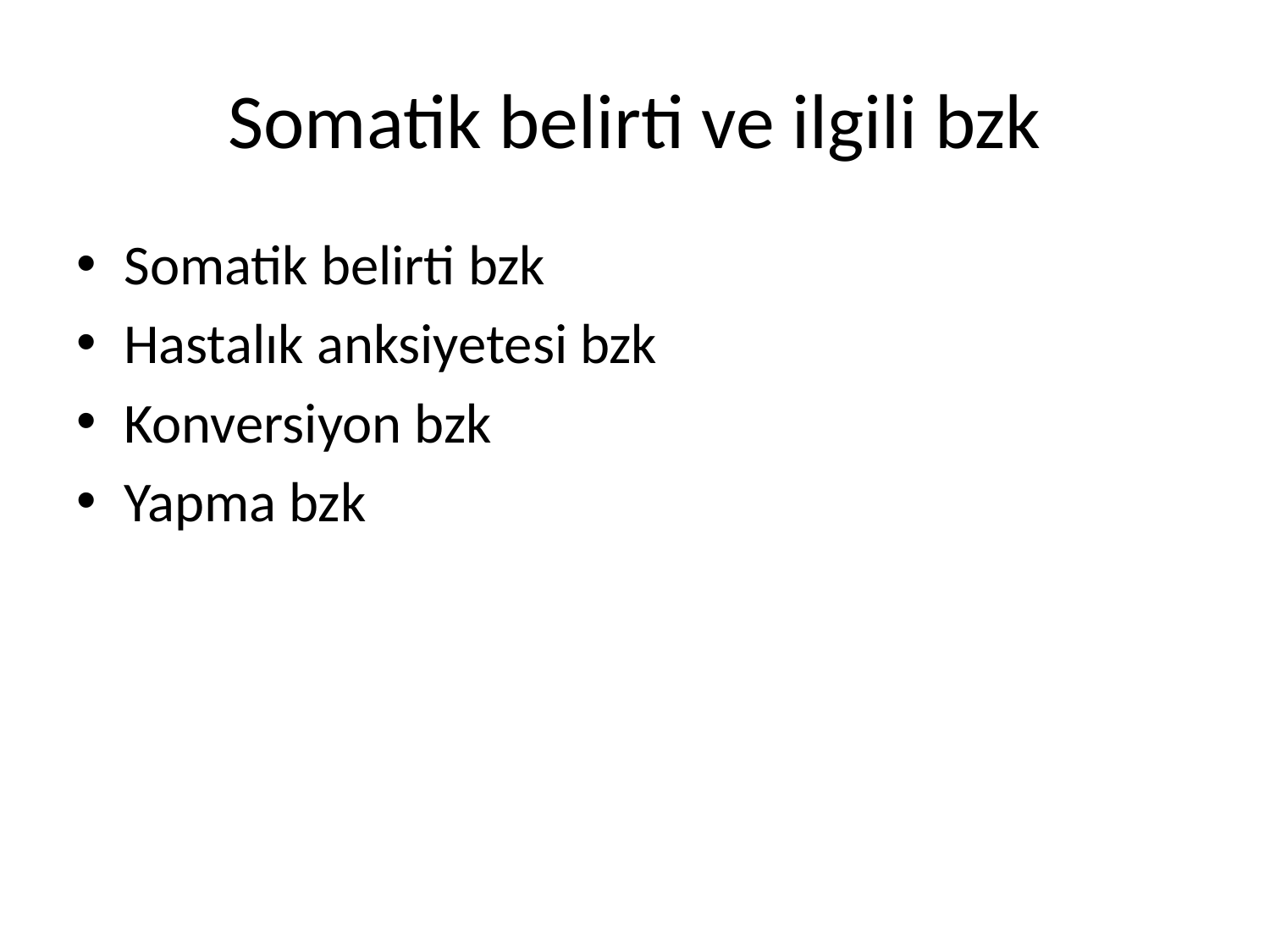

# Somatik belirti ve ilgili bzk
Somatik belirti bzk
Hastalık anksiyetesi bzk
Konversiyon bzk
Yapma bzk